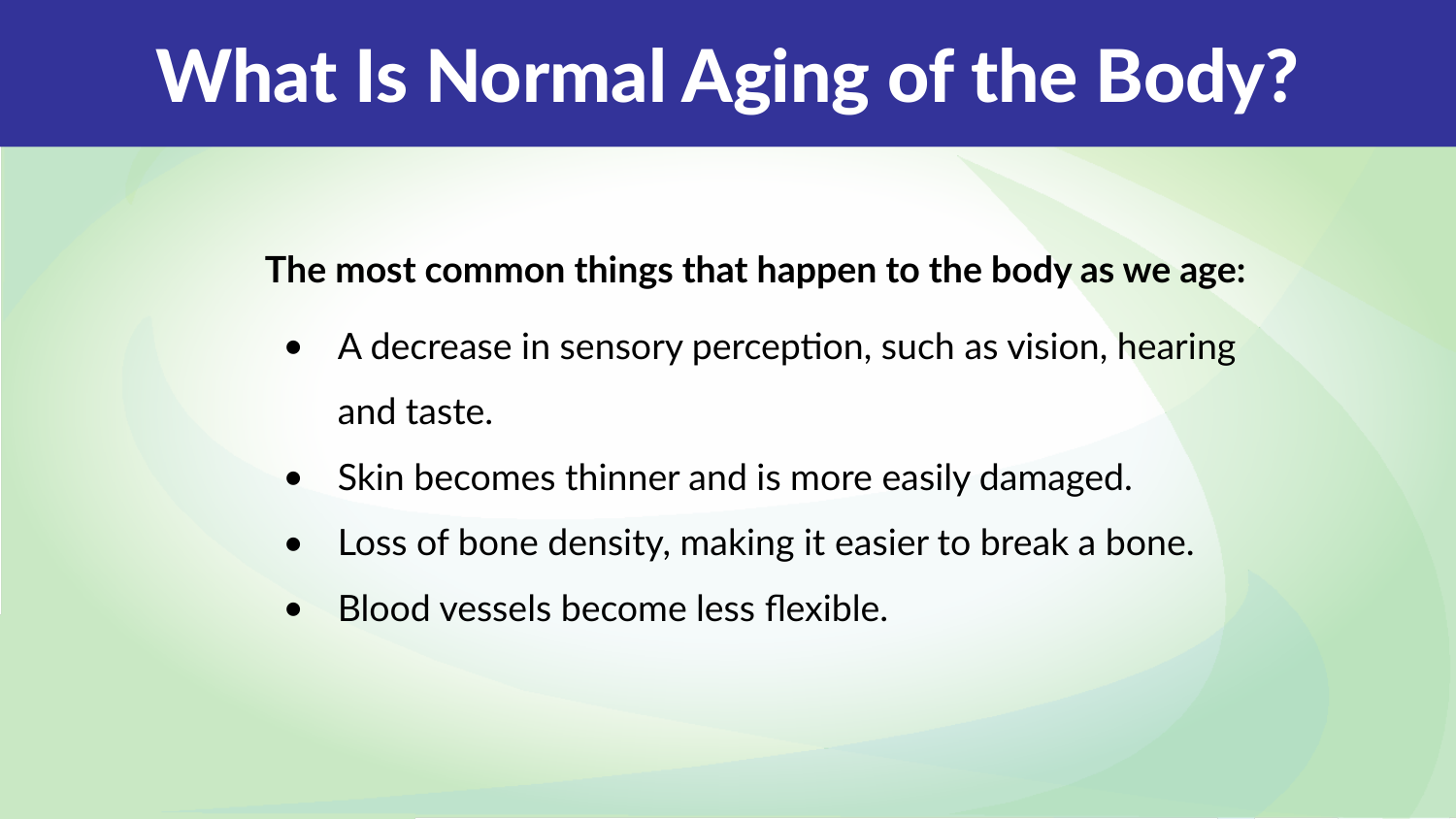

What Is Normal Aging of the Body?
The most common things that happen to the body as we age:
A decrease in sensory perception, such as vision, hearing and taste.
Skin becomes thinner and is more easily damaged.
Loss of bone density, making it easier to break a bone.
Blood vessels become less flexible.